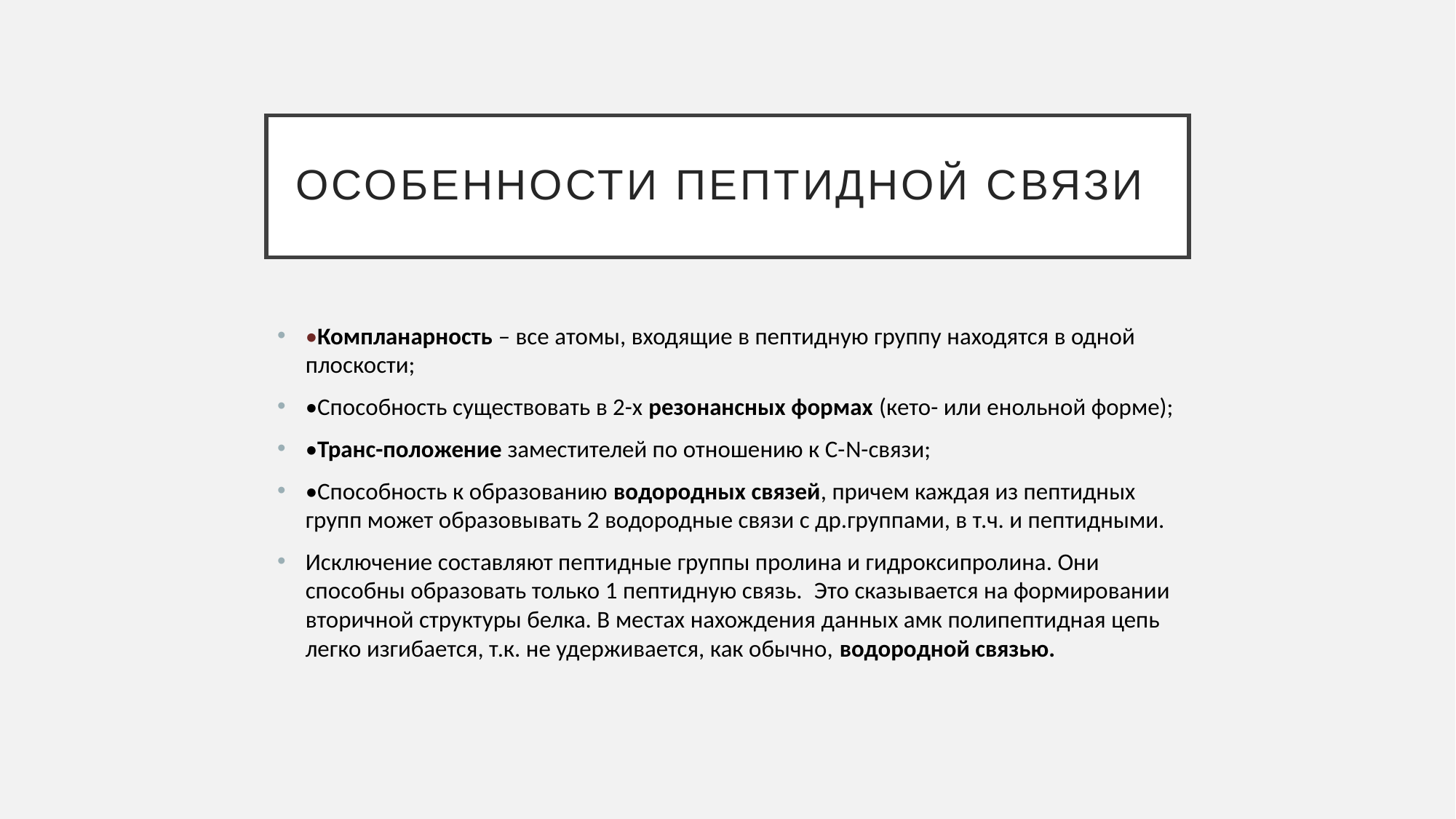

# Особенности пептидной связи
•Компланарность – все атомы, входящие в пептидную группу находятся в одной плоскости;
•Способность существовать в 2-х резонансных формах (кето- или енольной форме);
•Транс-положение заместителей по отношению к С-N-связи;
•Способность к образованию водородных связей, причем каждая из пептидных групп может образовывать 2 водородные связи с др.группами, в т.ч. и пептидными.
Исключение составляют пептидные группы пролина и гидроксипролина. Они способны образовать только 1 пептидную связь.  Это сказывается на формировании вторичной структуры белка. В местах нахождения данных амк полипептидная цепь легко изгибается, т.к. не удерживается, как обычно, водородной связью.